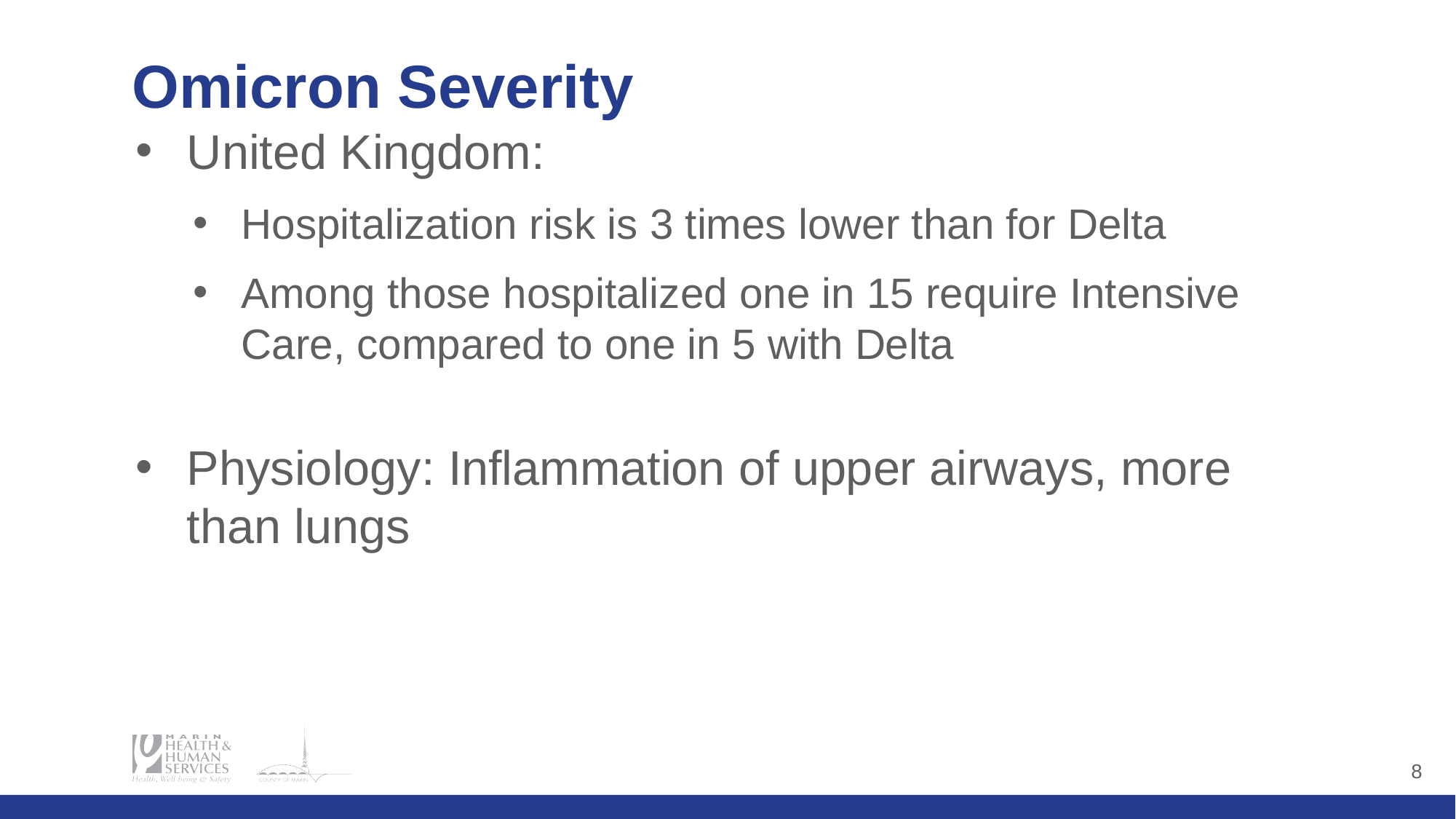

# Omicron Severity
United Kingdom:
Hospitalization risk is 3 times lower than for Delta
Among those hospitalized one in 15 require Intensive Care, compared to one in 5 with Delta

Physiology: Inflammation of upper airways, more than lungs

8